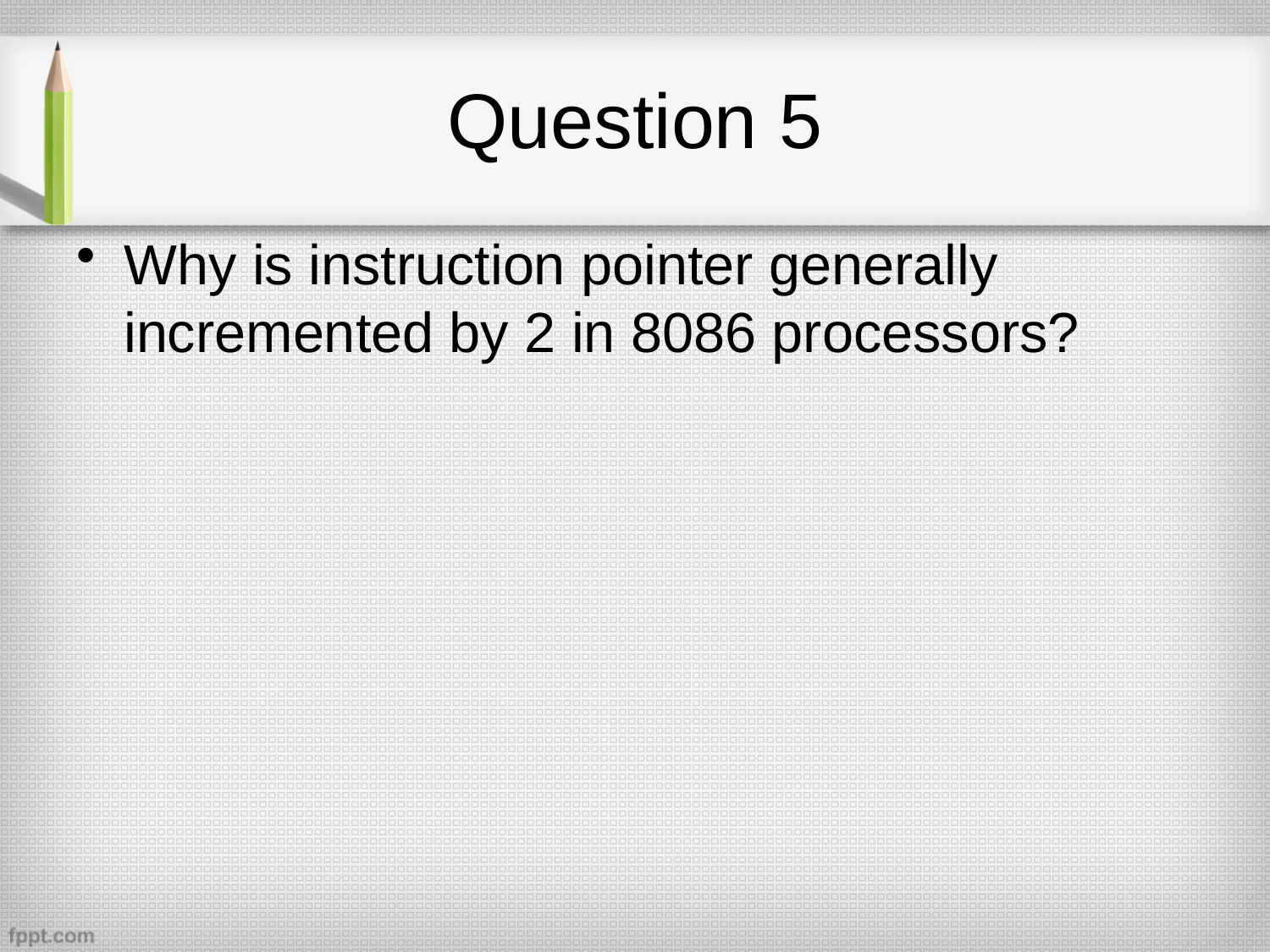

# Question 5
Why is instruction pointer generally incremented by 2 in 8086 processors?